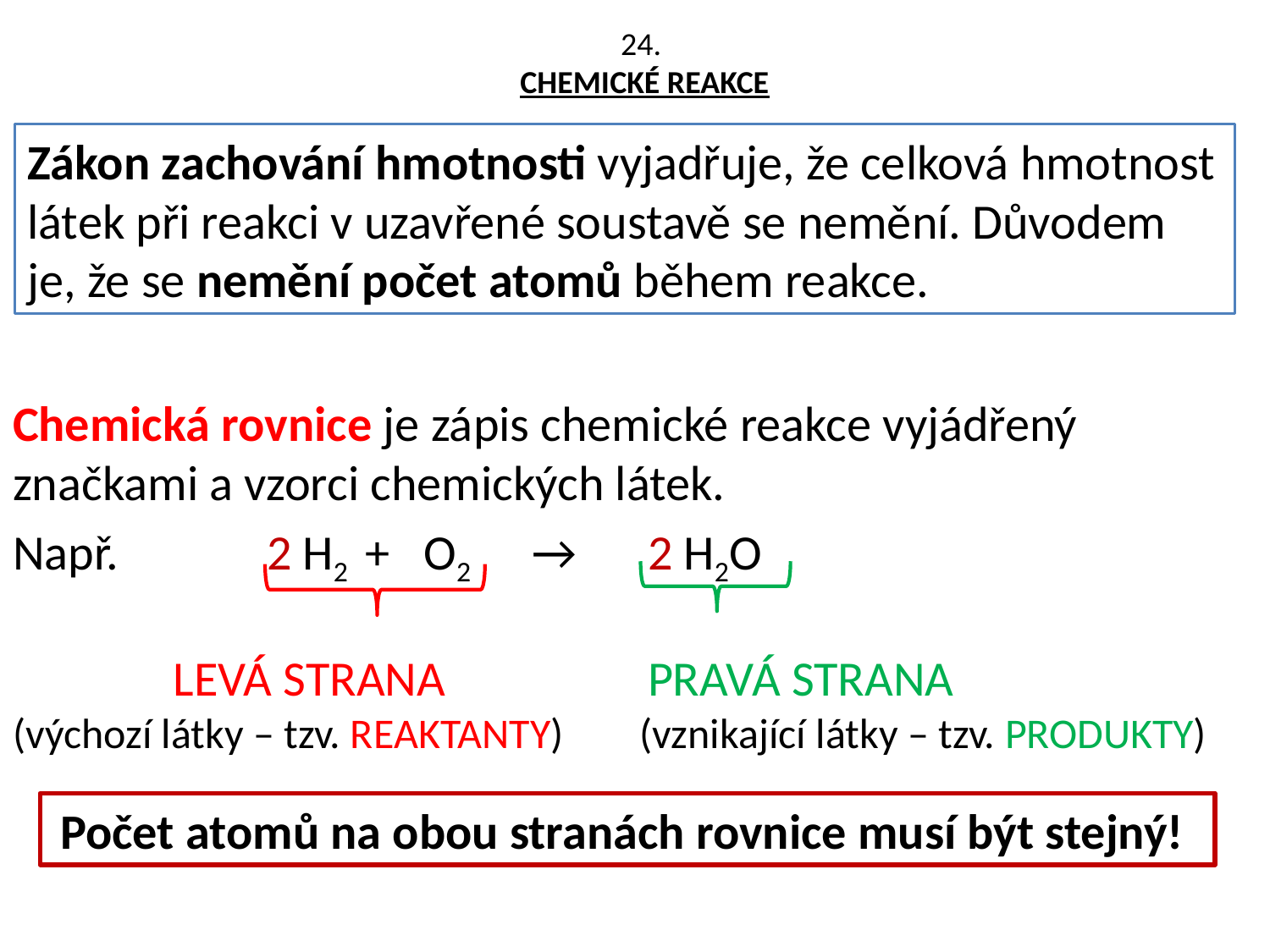

# 24. CHEMICKÉ REAKCE
Zákon zachování hmotnosti vyjadřuje, že celková hmotnost látek při reakci v uzavřené soustavě se nemění. Důvodem je, že se nemění počet atomů během reakce.
Chemická rovnice je zápis chemické reakce vyjádřený značkami a vzorci chemických látek.
Např. 		2 H2  +   O2 	 →  	2 H2O
	   LEVÁ STRANA     		PRAVÁ STRANA
(výchozí látky – tzv. REAKTANTY)        (vznikající látky – tzv. PRODUKTY)

Počet atomů na obou stranách rovnice musí být stejný!